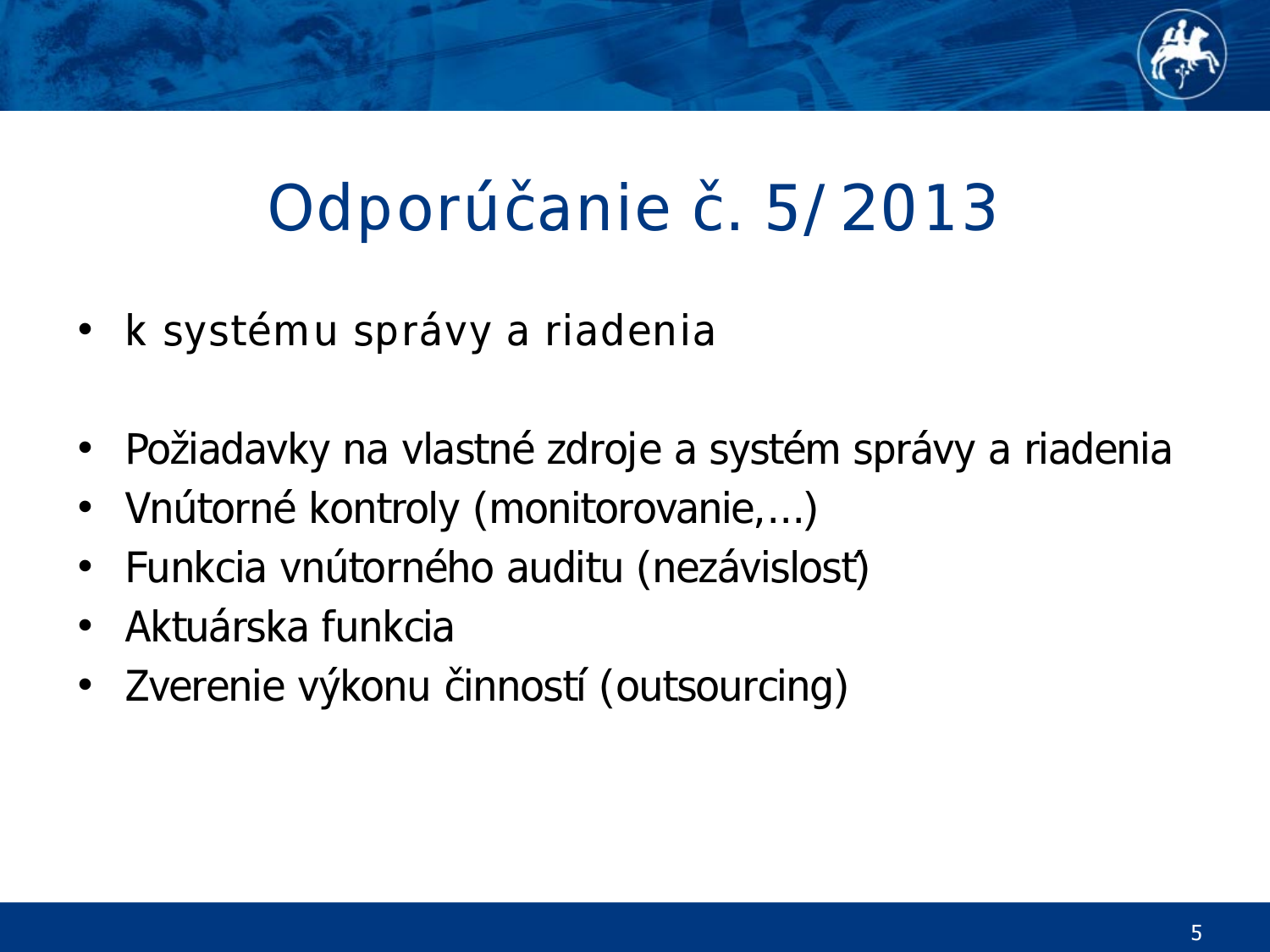

# Odporúčanie č. 5/2013
k systému správy a riadenia

Požiadavky na vlastné zdroje a systém správy a riadenia
Vnútorné kontroly (monitorovanie,...)
Funkcia vnútorného auditu (nezávislosť)
Aktuárska funkcia
Zverenie výkonu činností (outsourcing)

5